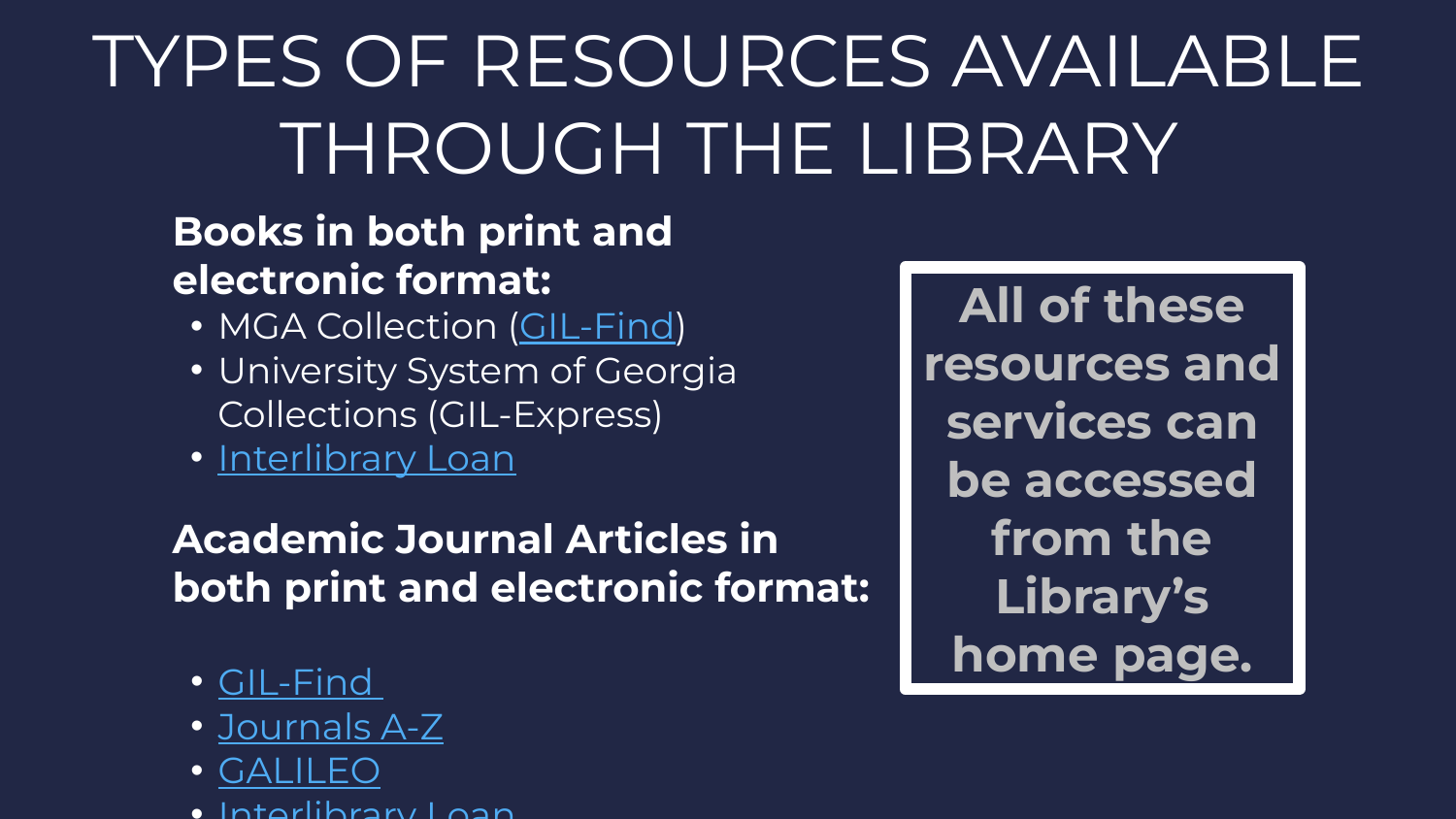

# TYPES OF RESOURCES AVAILABLE THROUGH THE LIBRARY
Books in both print and electronic format:
MGA Collection (GIL-Find)
University System of Georgia Collections (GIL-Express)
Interlibrary Loan

Academic Journal Articles in both print and electronic format:
GIL-Find
Journals A-Z
GALILEO
Interlibrary Loan

All of these resources and services can be accessed from the Library’s home page.